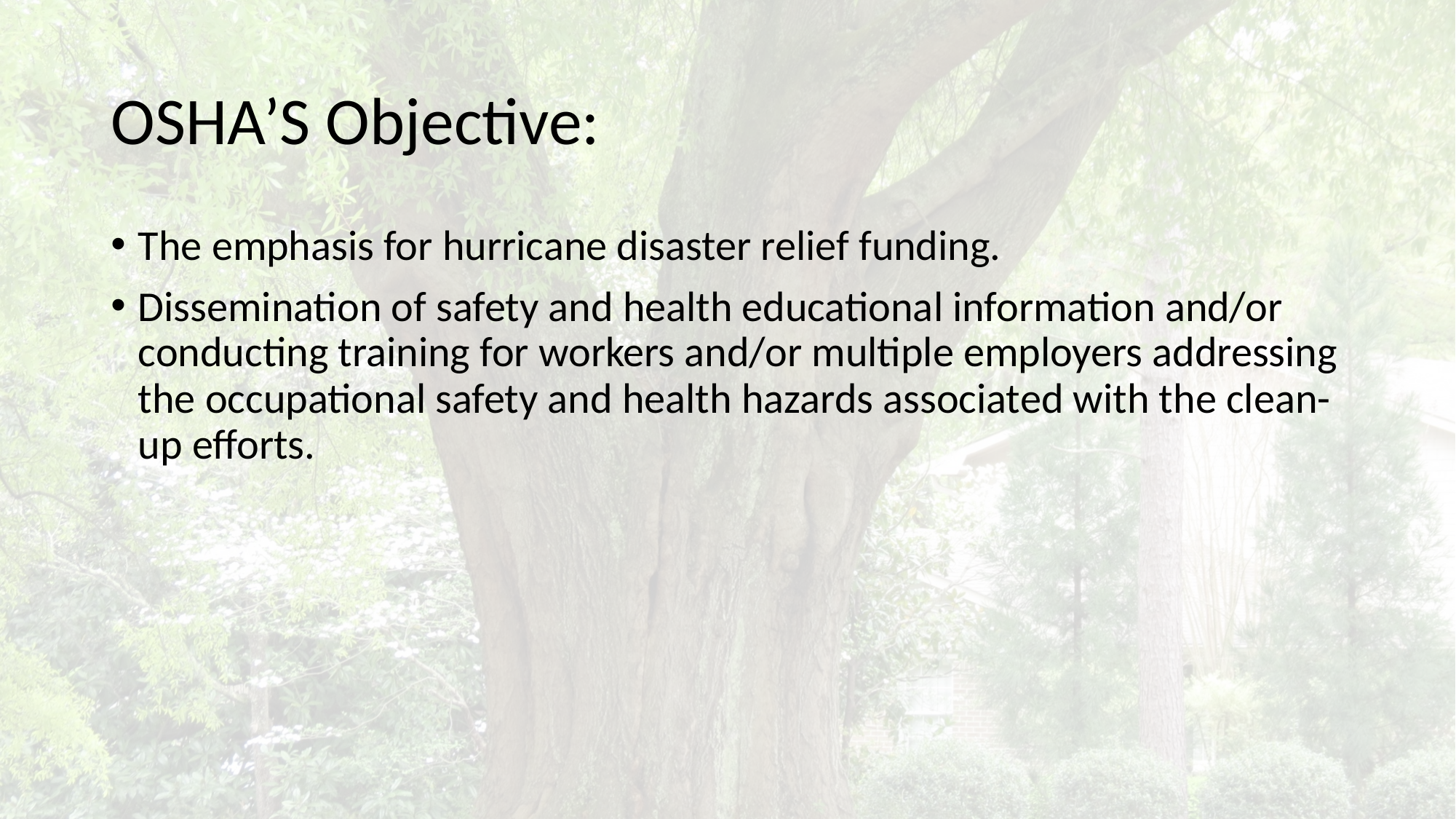

# OSHA’S Objective:
The emphasis for hurricane disaster relief funding.
Dissemination of safety and health educational information and/or conducting training for workers and/or multiple employers addressing the occupational safety and health hazards associated with the clean-up efforts.